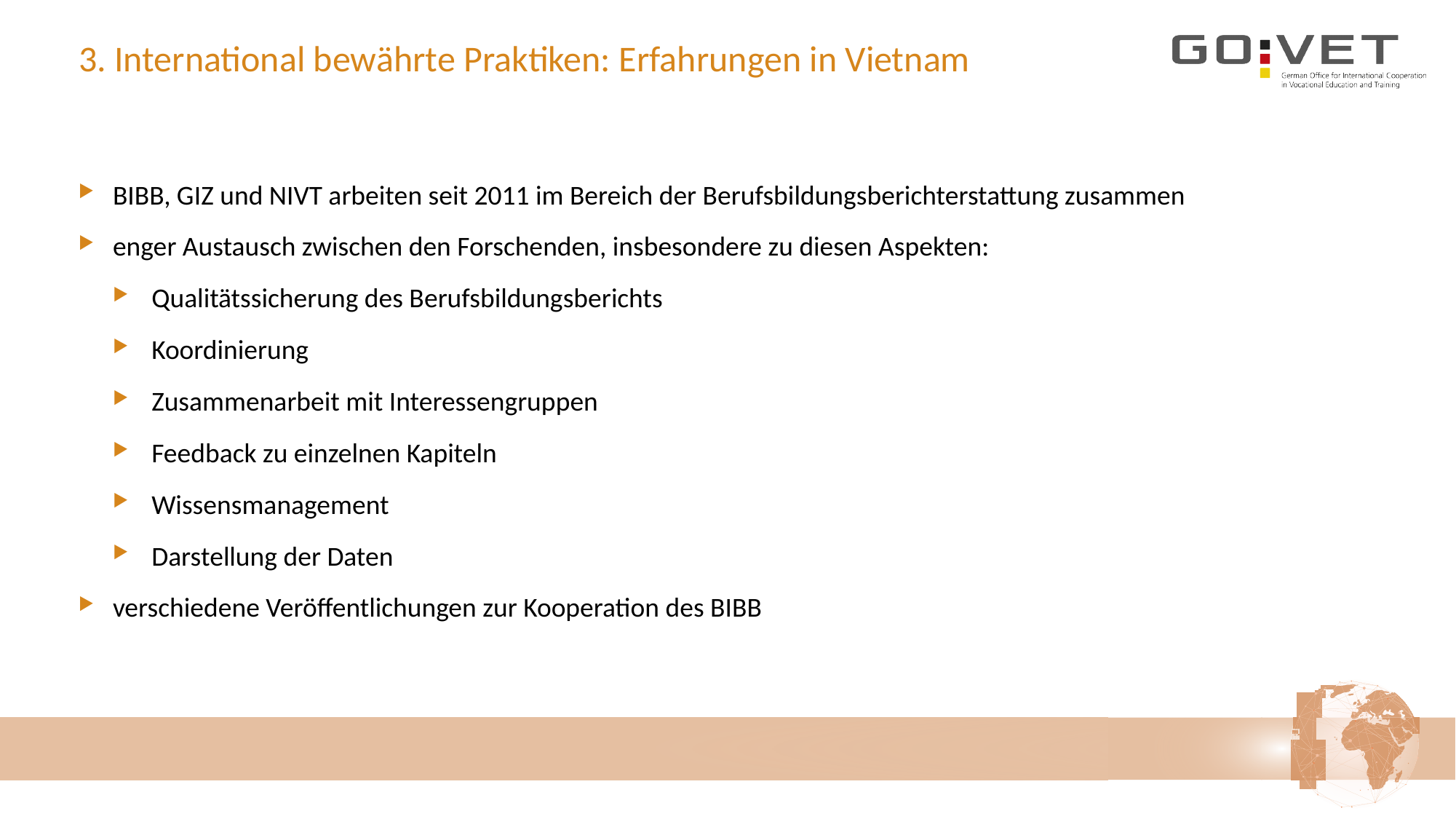

# 3. International bewährte Praktiken: Erfahrungen in Vietnam
BIBB, GIZ und NIVT arbeiten seit 2011 im Bereich der Berufsbildungsberichterstattung zusammen
enger Austausch zwischen den Forschenden, insbesondere zu diesen Aspekten:
Qualitätssicherung des Berufsbildungsberichts
Koordinierung
Zusammenarbeit mit Interessengruppen
Feedback zu einzelnen Kapiteln
Wissensmanagement
Darstellung der Daten
verschiedene Veröffentlichungen zur Kooperation des BIBB